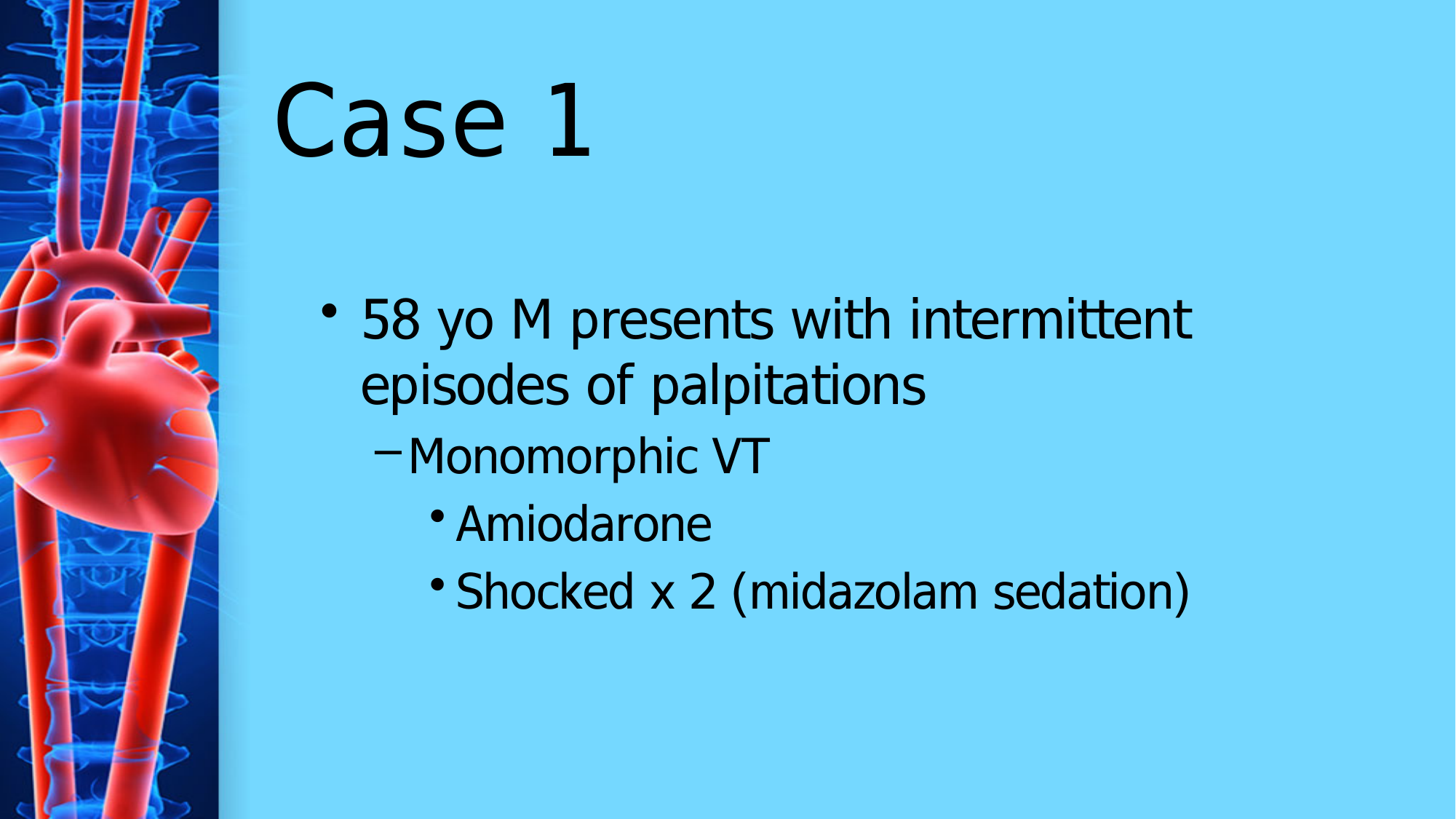

# Case 1
58 yo M presents with intermittent episodes of palpitations
Monomorphic VT
Amiodarone
Shocked x 2 (midazolam sedation)